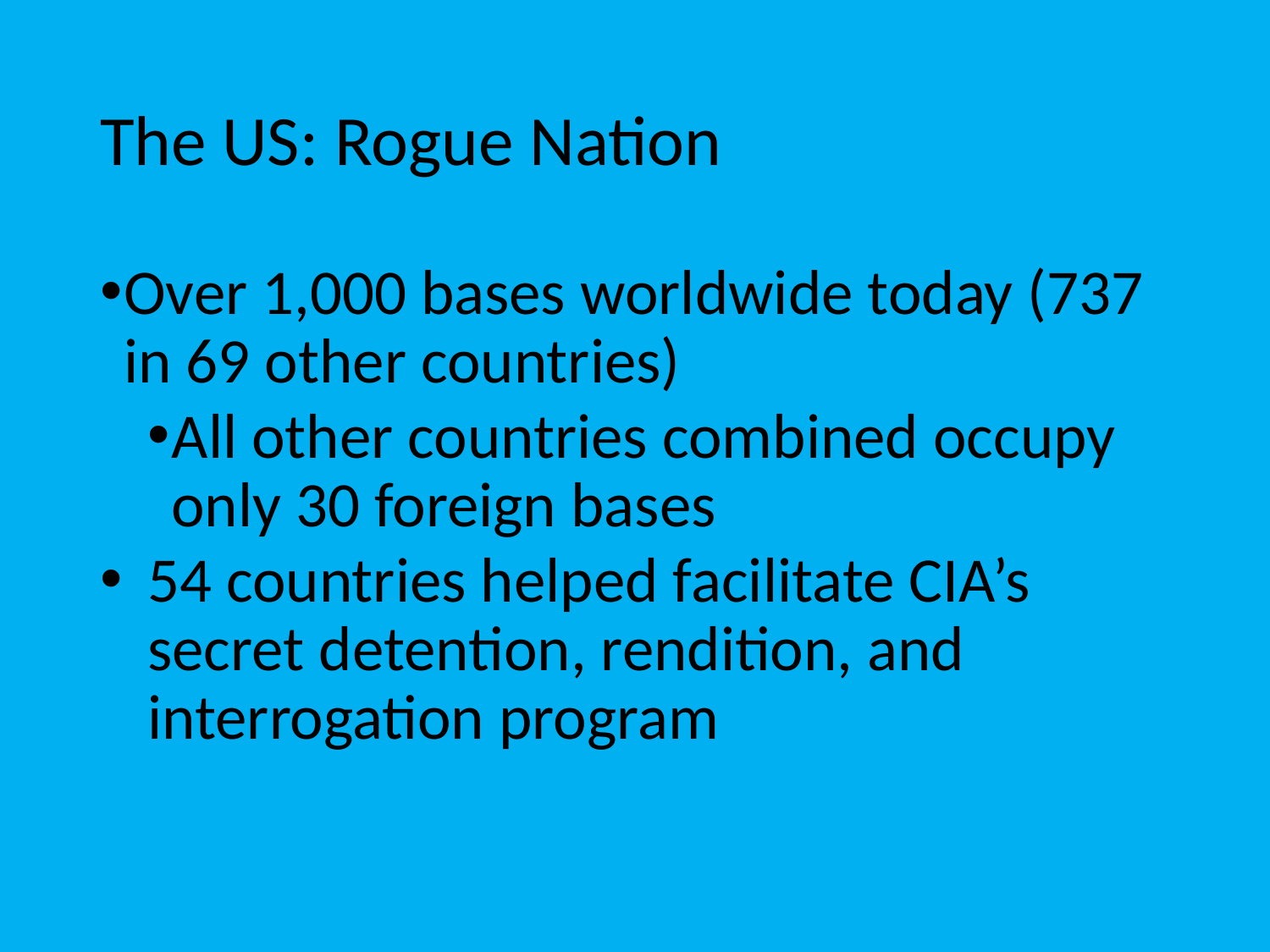

# The US: Rogue Nation
Over 1,000 bases worldwide today (737 in 69 other countries)
All other countries combined occupy only 30 foreign bases
54 countries helped facilitate CIA’s secret detention, rendition, and interrogation program